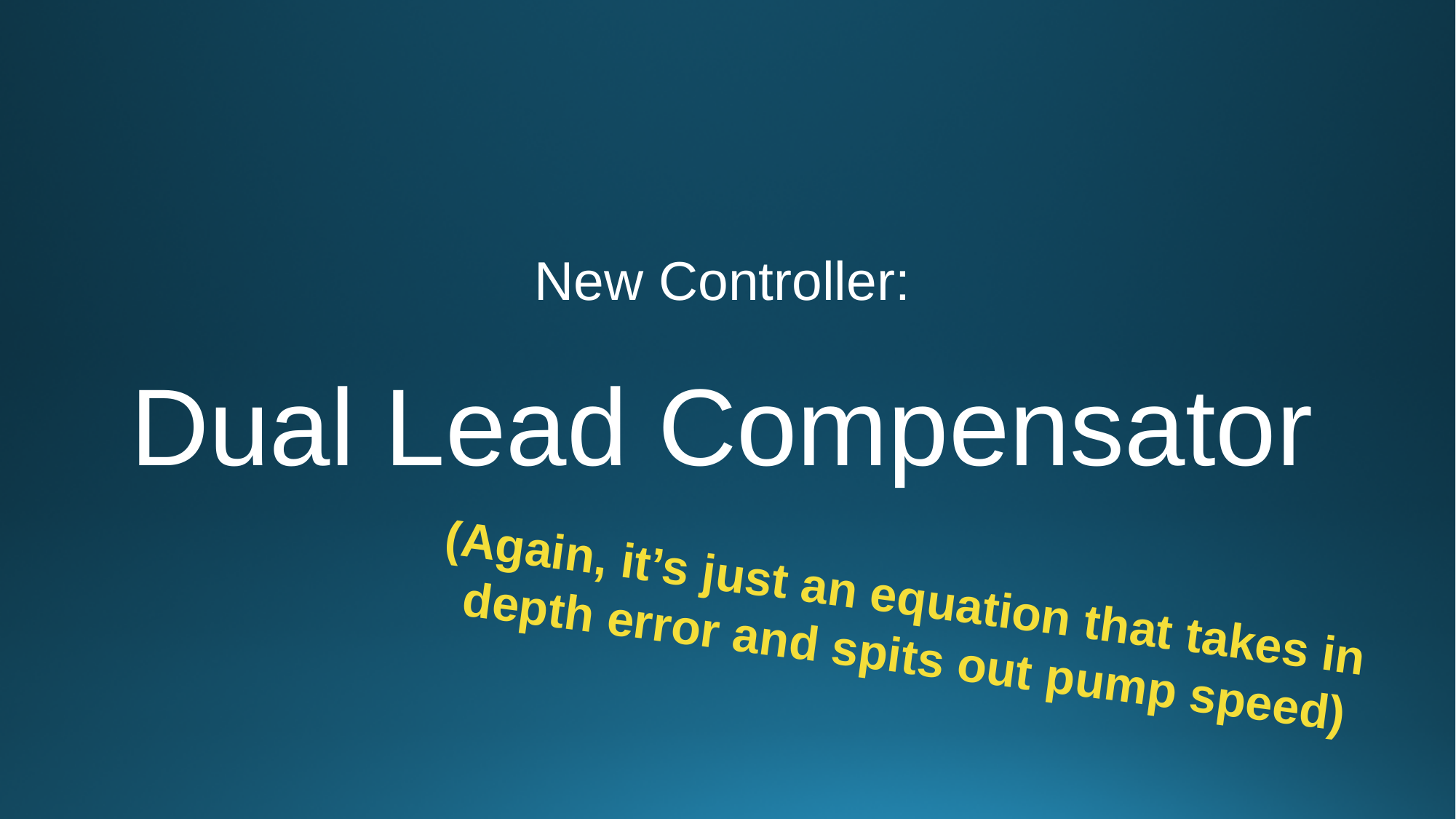

# New Controller: Dual Lead Compensator
(Again, it’s just an equation that takes in
depth error and spits out pump speed)